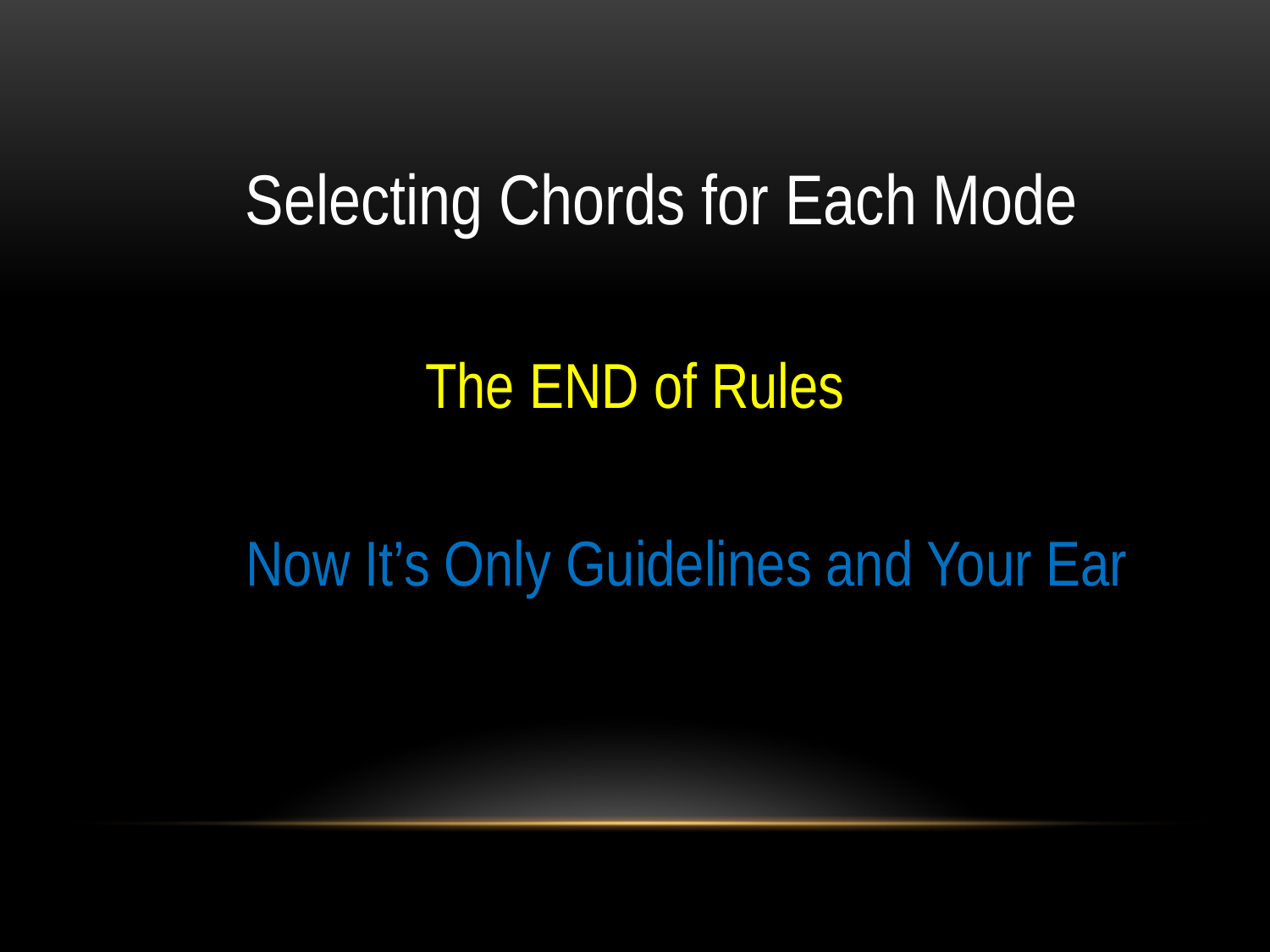

Selecting Chords for Each Mode
The END of Rules
Now It’s Only Guidelines and Your Ear